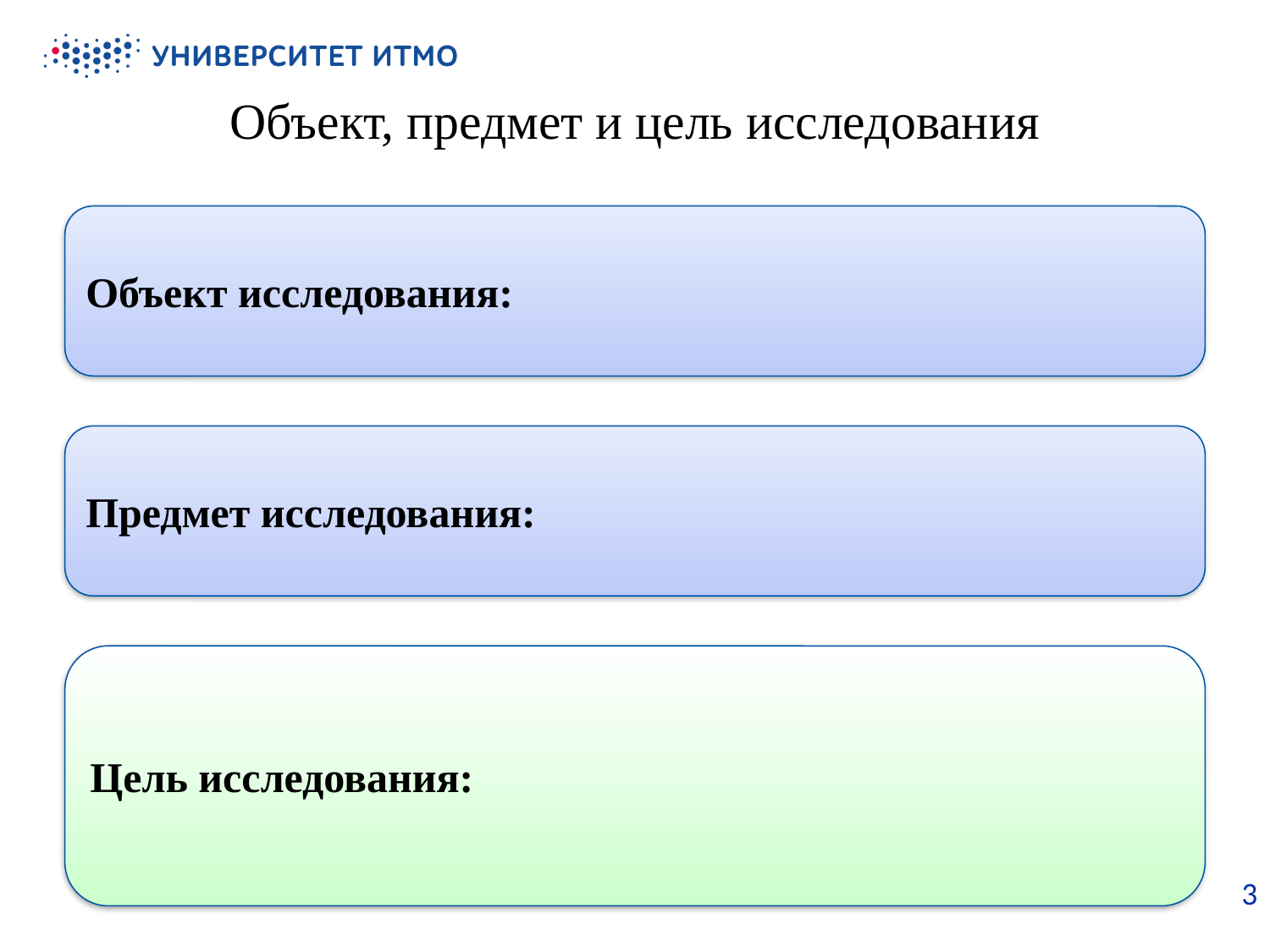

# Объект, предмет и цель исследования
Объект исследования:

Предмет исследования:
Цель исследования:
3